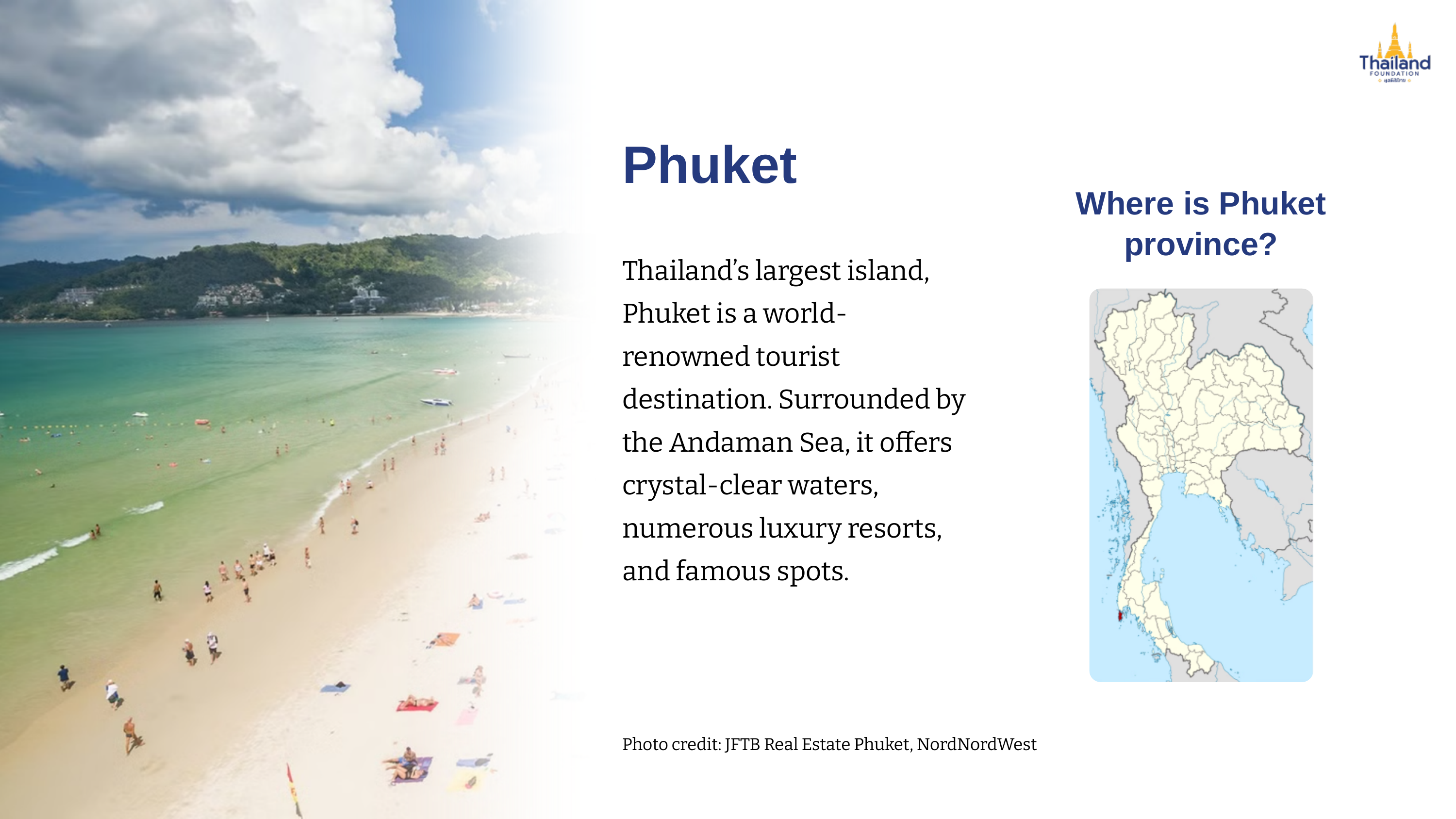

Phuket
Where is Phuket province?
Thailand’s largest island, Phuket is a world-renowned tourist destination. Surrounded by the Andaman Sea, it offers crystal-clear waters, numerous luxury resorts, and famous spots.

Photo credit: JFTB Real Estate Phuket, NordNordWest